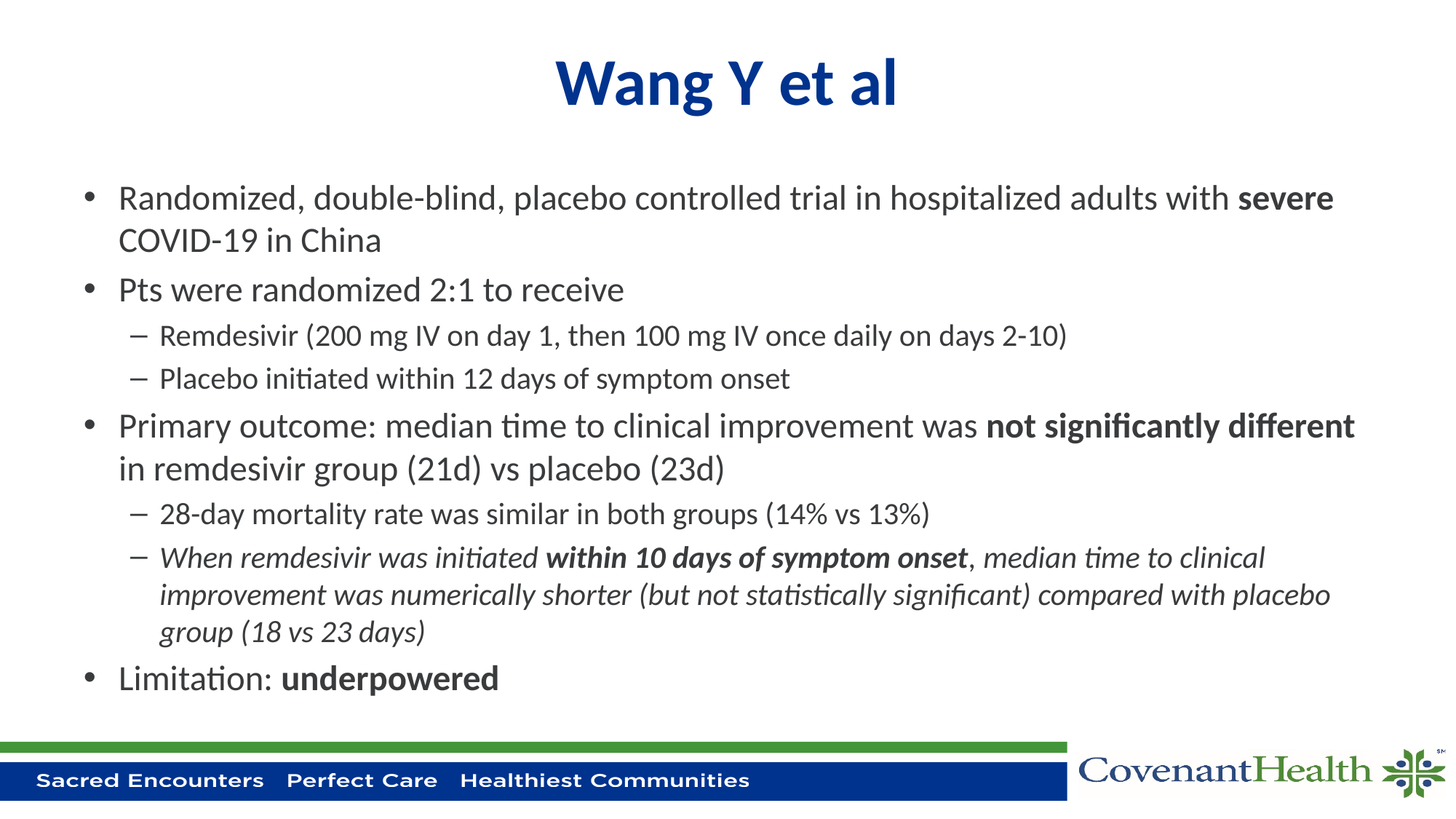

# Wang Y et al
Randomized, double-blind, placebo controlled trial in hospitalized adults with severe COVID-19 in China
Pts were randomized 2:1 to receive
Remdesivir (200 mg IV on day 1, then 100 mg IV once daily on days 2-10)
Placebo initiated within 12 days of symptom onset
Primary outcome: median time to clinical improvement was not significantly different in remdesivir group (21d) vs placebo (23d)
28-day mortality rate was similar in both groups (14% vs 13%)
When remdesivir was initiated within 10 days of symptom onset, median time to clinical improvement was numerically shorter (but not statistically significant) compared with placebo group (18 vs 23 days)
Limitation: underpowered